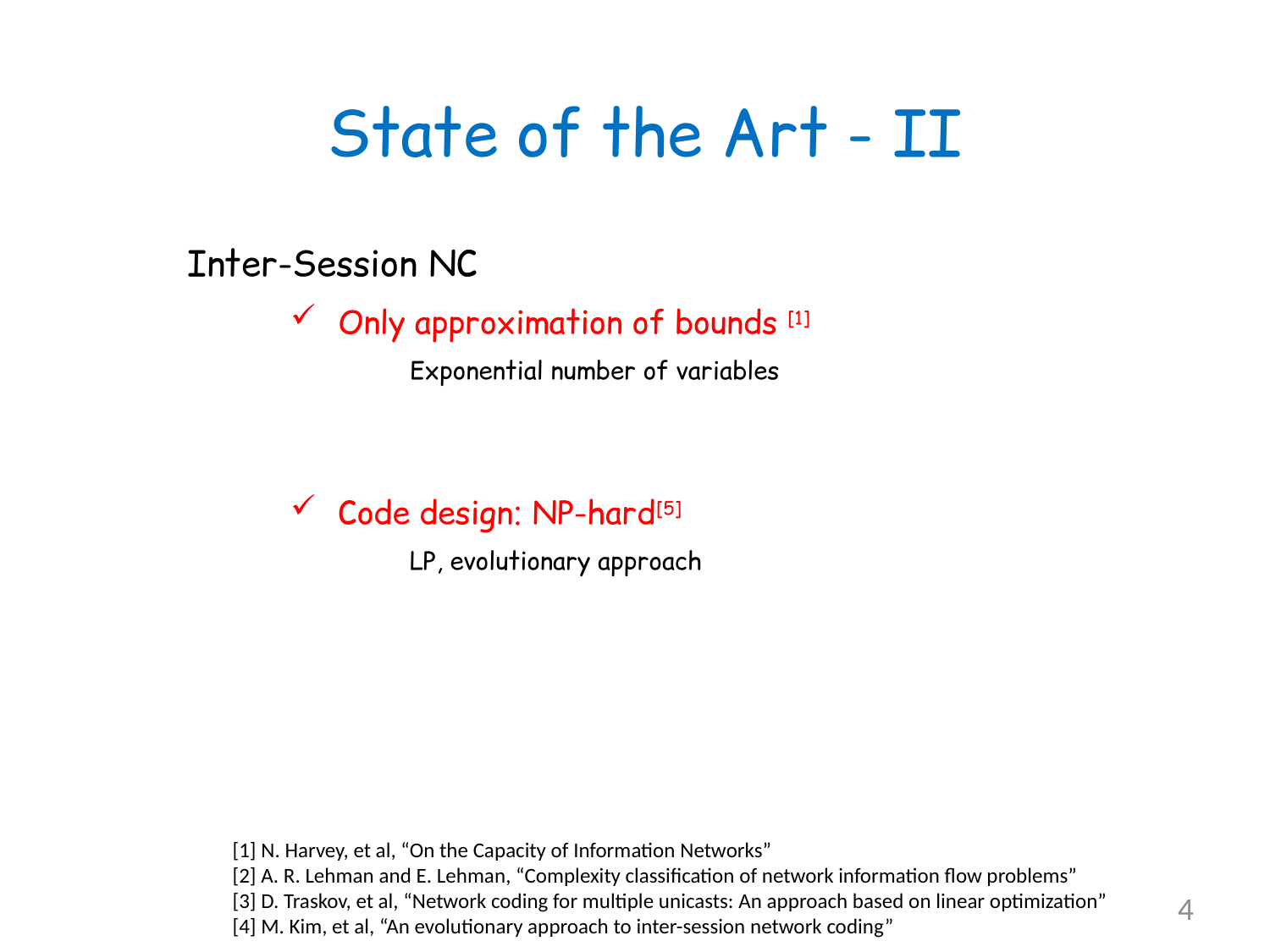

State of the Art - II
Inter-Session NC
Only approximation of bounds [1]
Exponential number of variables

Code design: NP-hard[5]
LP, evolutionary approach

[1] N. Harvey, et al, “On the Capacity of Information Networks”
[2] A. R. Lehman and E. Lehman, “Complexity classification of network information flow problems”
[3] D. Traskov, et al, “Network coding for multiple unicasts: An approach based on linear optimization”
[4] M. Kim, et al, “An evolutionary approach to inter-session network coding”
4